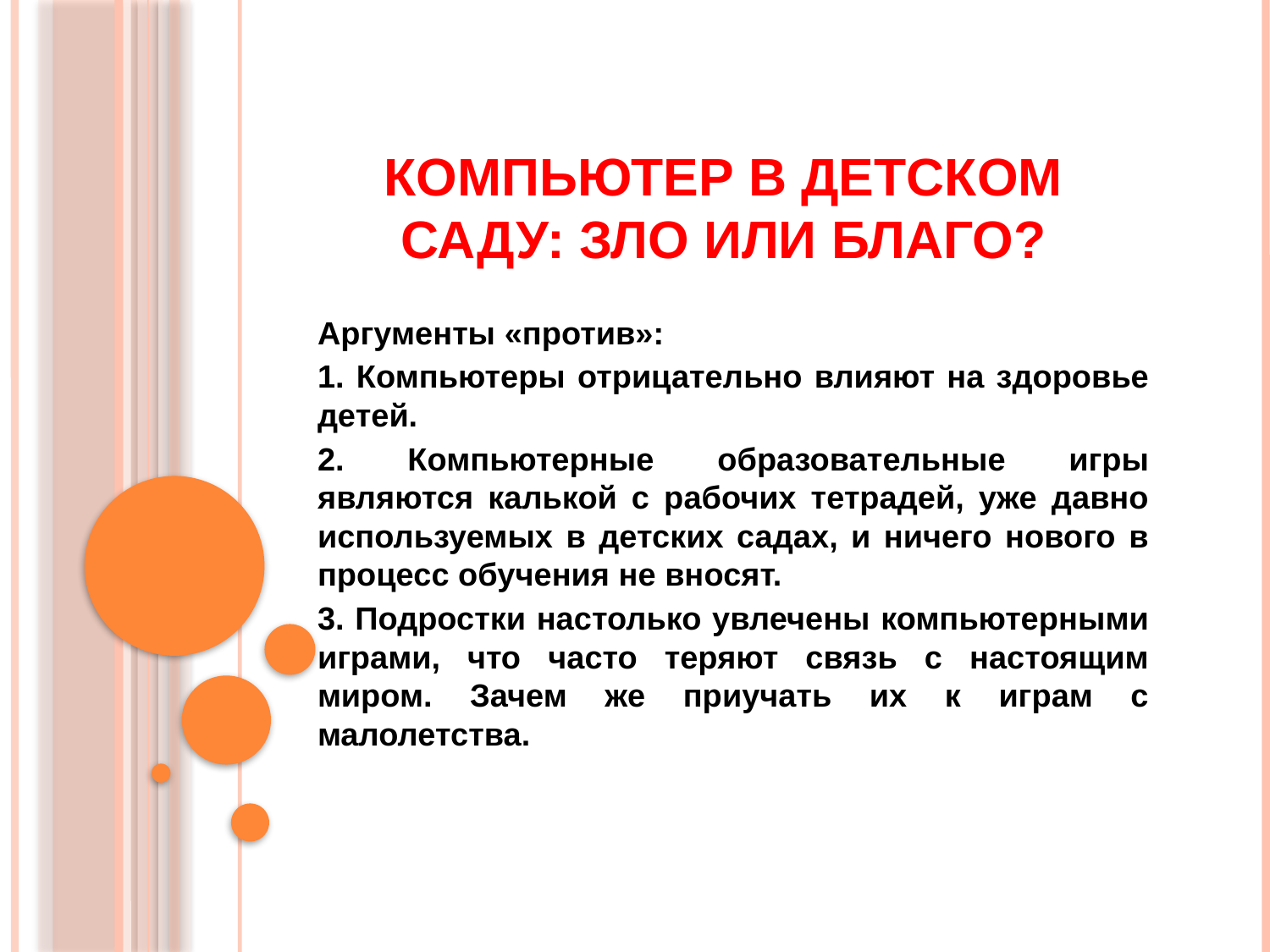

# Компьютер в детском саду: зло или благо?
Аргументы «против»:
1. Компьютеры отрицательно влияют на здоровье детей.
2. Компьютерные образовательные игры являются калькой с рабочих тетрадей, уже давно используемых в детских садах, и ничего нового в процесс обучения не вносят.
3. Подростки настолько увлечены компьютерными играми, что часто теряют связь с настоящим миром. Зачем же приучать их к играм с малолетства.